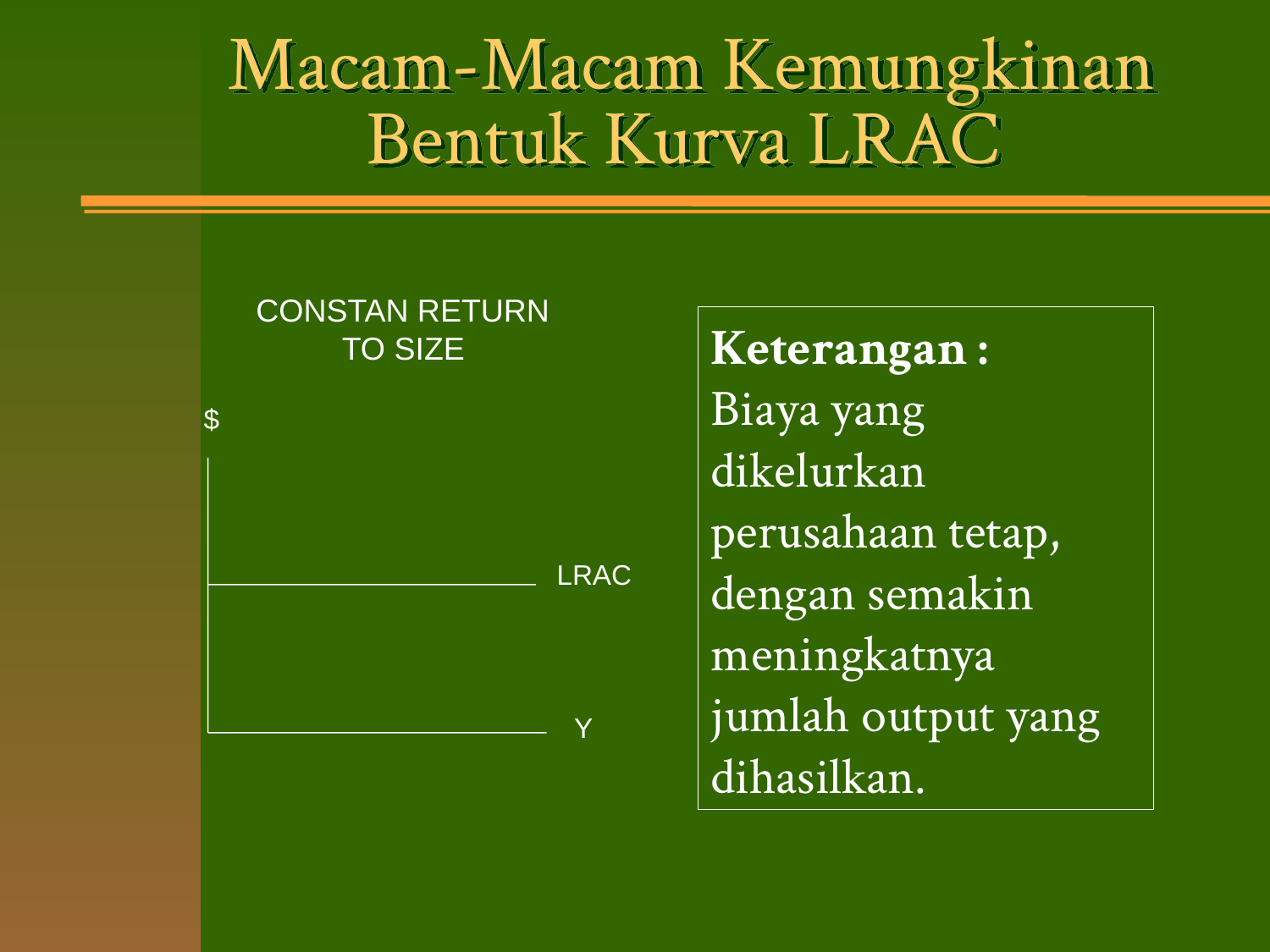

# Macam-Macam Kemungkinan Bentuk Kurva LRAC
CONSTAN RETURN
TO SIZE
Keterangan :
Biaya yang dikelurkan perusahaan tetap, dengan semakin meningkatnya jumlah output yang dihasilkan.
$

LRAC

Y